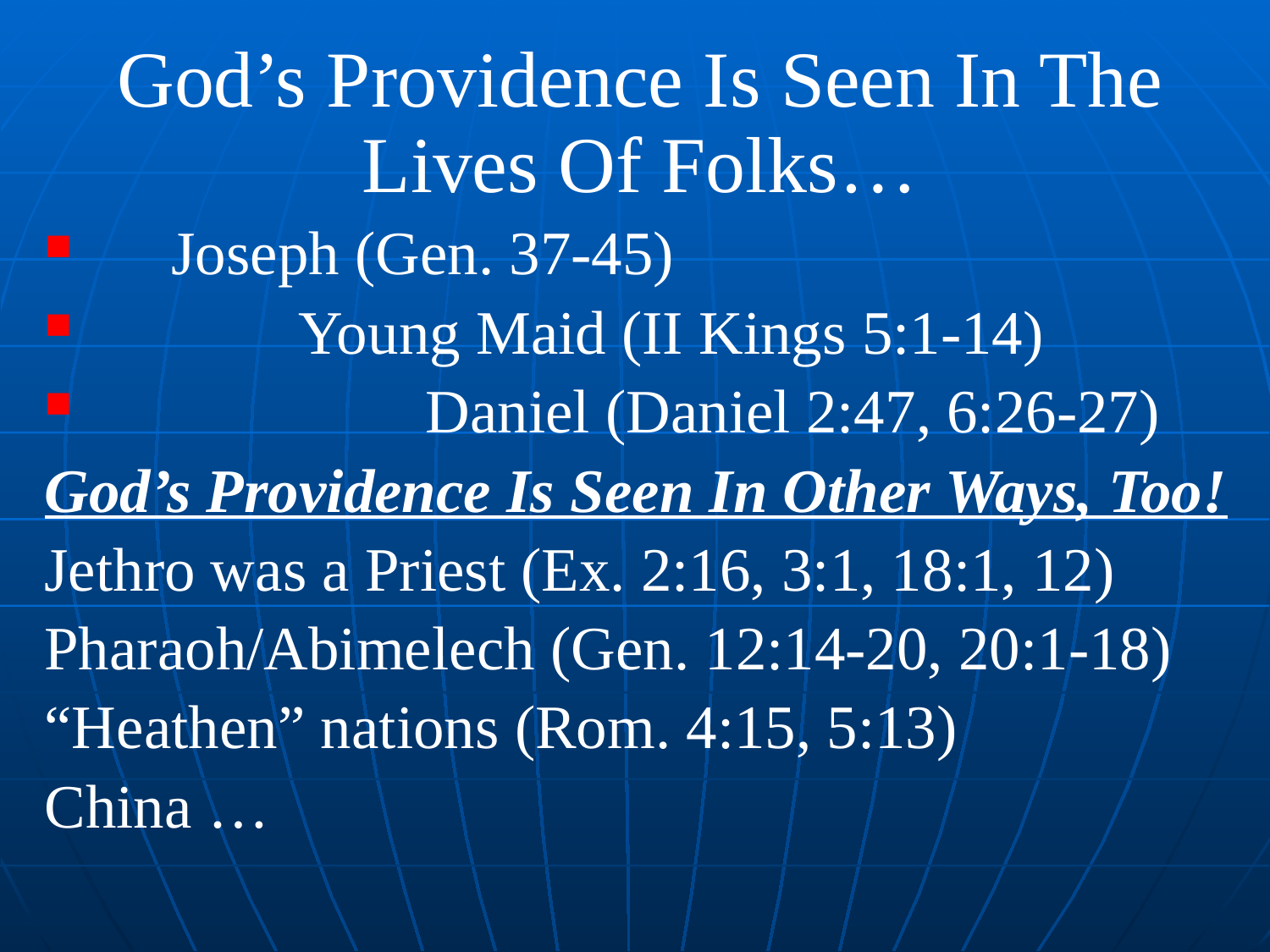

God’s Providence Is Seen In The Lives Of Folks…
	Joseph (Gen. 37-45)
		Young Maid (II Kings 5:1-14)
			Daniel (Daniel 2:47, 6:26-27)
God’s Providence Is Seen In Other Ways, Too!
Jethro was a Priest (Ex. 2:16, 3:1, 18:1, 12)
Pharaoh/Abimelech (Gen. 12:14-20, 20:1-18)
“Heathen” nations (Rom. 4:15, 5:13)
China …